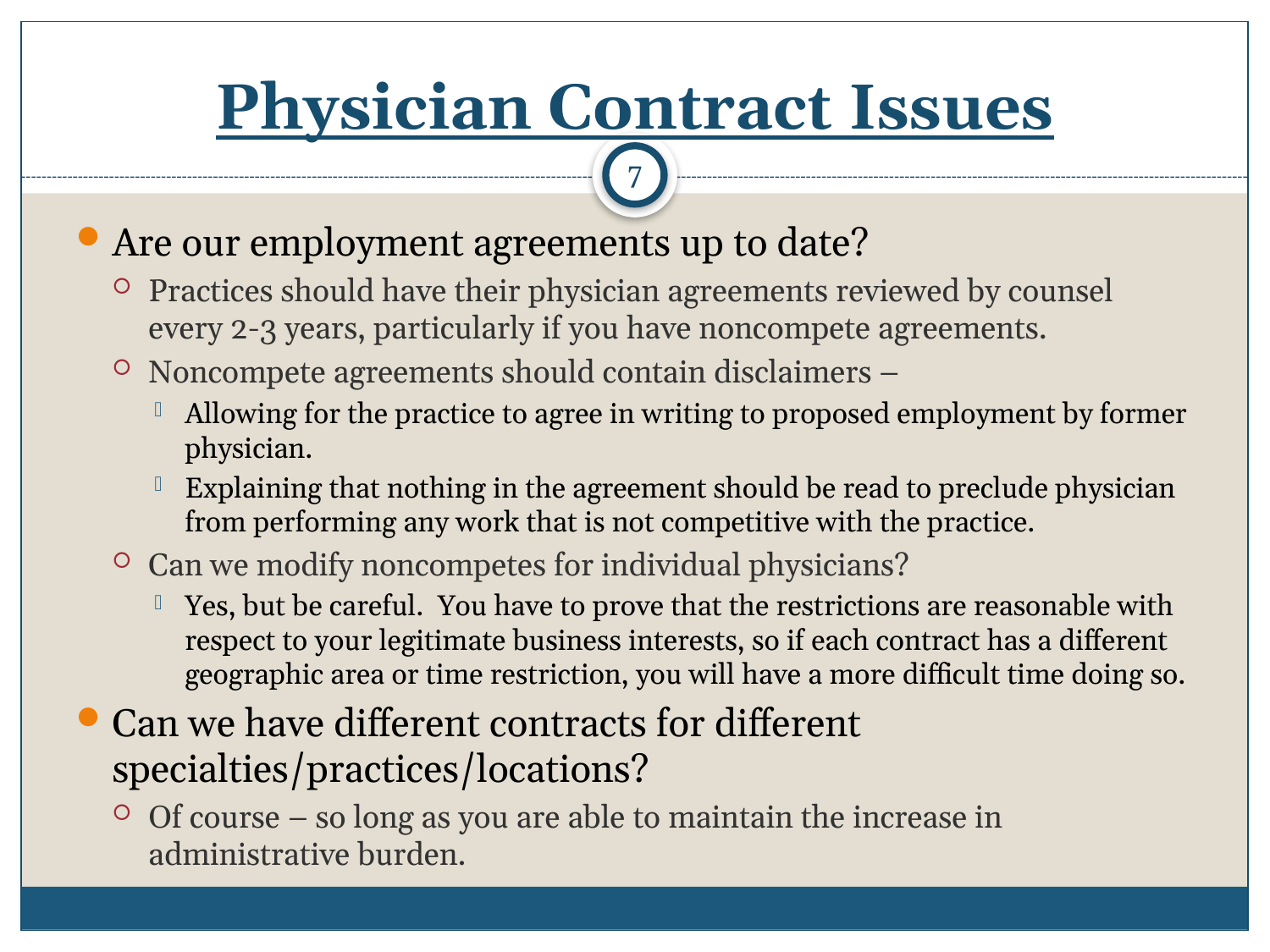

# Physician Contract Issues
7
Are our employment agreements up to date?
Practices should have their physician agreements reviewed by counsel every 2-3 years, particularly if you have noncompete agreements.
Noncompete agreements should contain disclaimers –
Allowing for the practice to agree in writing to proposed employment by former physician.
Explaining that nothing in the agreement should be read to preclude physician from performing any work that is not competitive with the practice.
Can we modify noncompetes for individual physicians?
Yes, but be careful.  You have to prove that the restrictions are reasonable with respect to your legitimate business interests, so if each contract has a different geographic area or time restriction, you will have a more difficult time doing so.
Can we have different contracts for different specialties/practices/locations?
Of course – so long as you are able to maintain the increase in administrative burden.